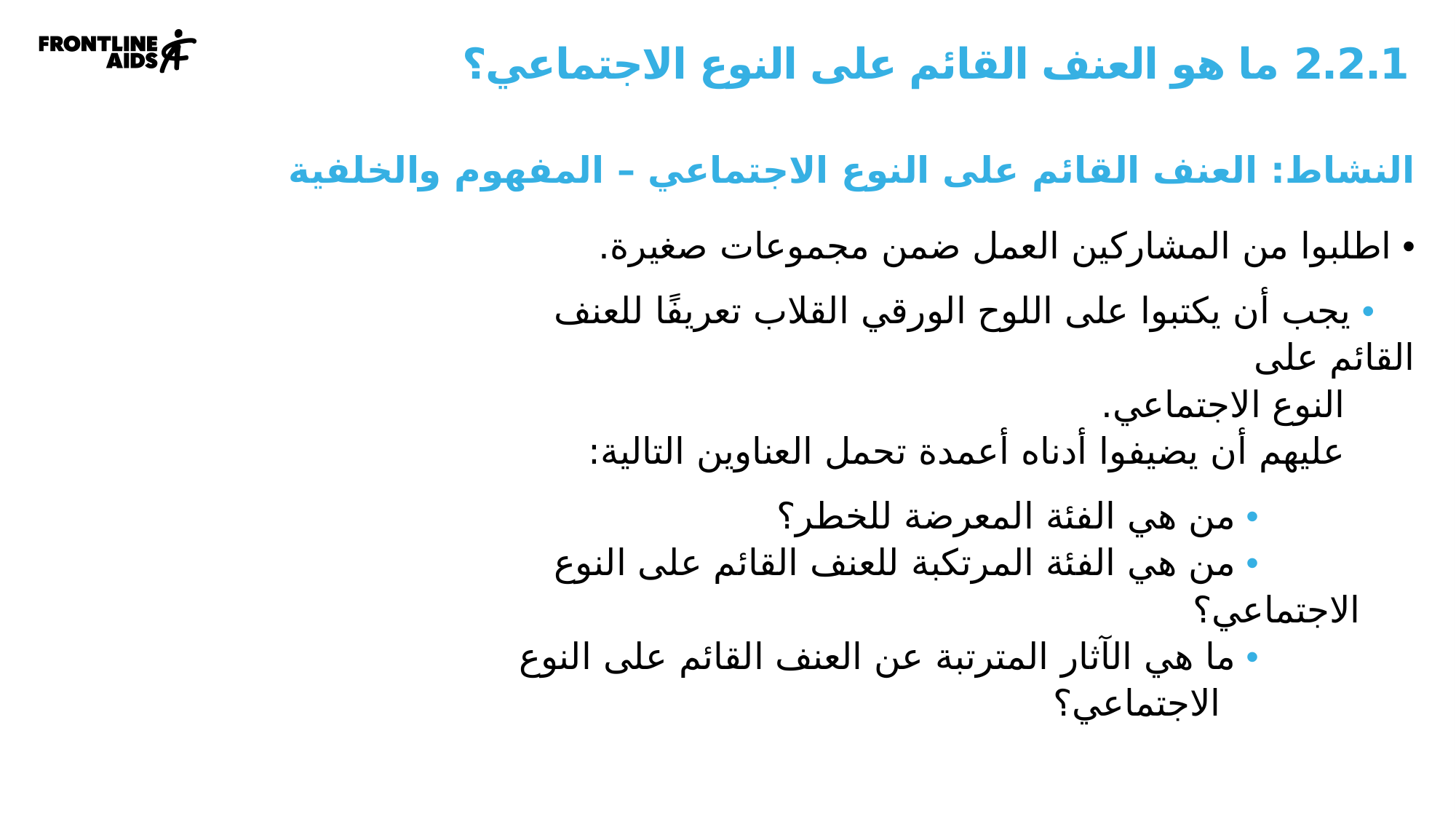

# 2.2.1 ما هو العنف القائم على النوع الاجتماعي؟
النشاط: العنف القائم على النوع الاجتماعي – المفهوم والخلفية

• اطلبوا من المشاركين العمل ضمن مجموعات صغيرة.
    • يجب أن يكتبوا على اللوح الورقي القلاب تعريفًا للعنف القائم على
      النوع الاجتماعي.
      عليهم أن يضيفوا أدناه أعمدة تحمل العناوين التالية:
          • من هي الفئة المعرضة للخطر؟
          • من هي الفئة المرتكبة للعنف القائم على النوع الاجتماعي؟
          • ما هي الآثار المترتبة عن العنف القائم على النوع
            الاجتماعي؟